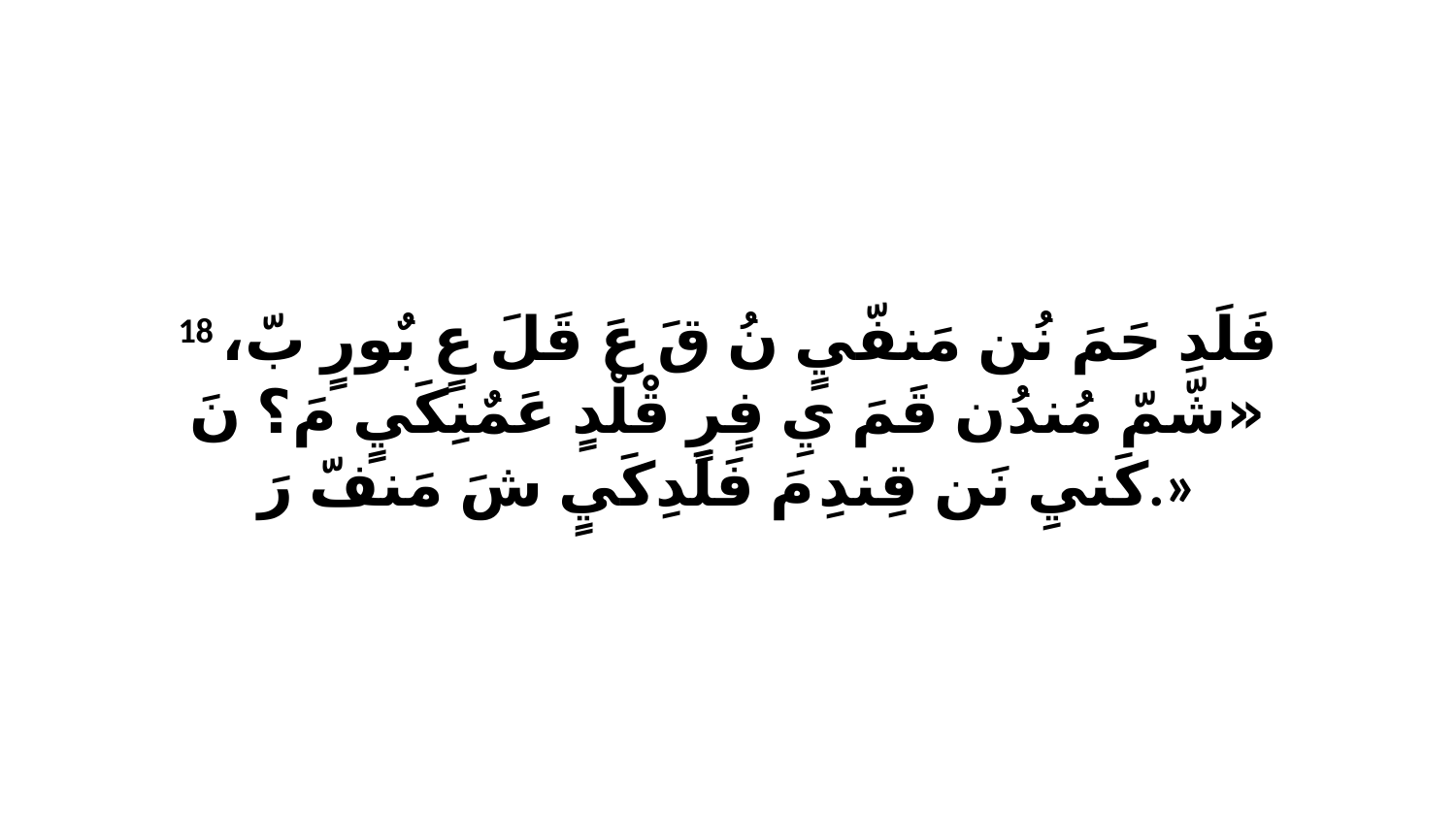

18 فَلَدِ حَمَ نُن مَنفّيٍ نُ قَ عَ قَلَ عٍ بٌورٍ بّ، «شّمّ مُندُن قَمَ يِ فٍرٍ قْلْدٍ عَمٌنِكَيٍ مَ؟ نَ كَنيِ نَن قِندِ مَ فَلَدِكَيٍ شَ مَنفّ رَ.»